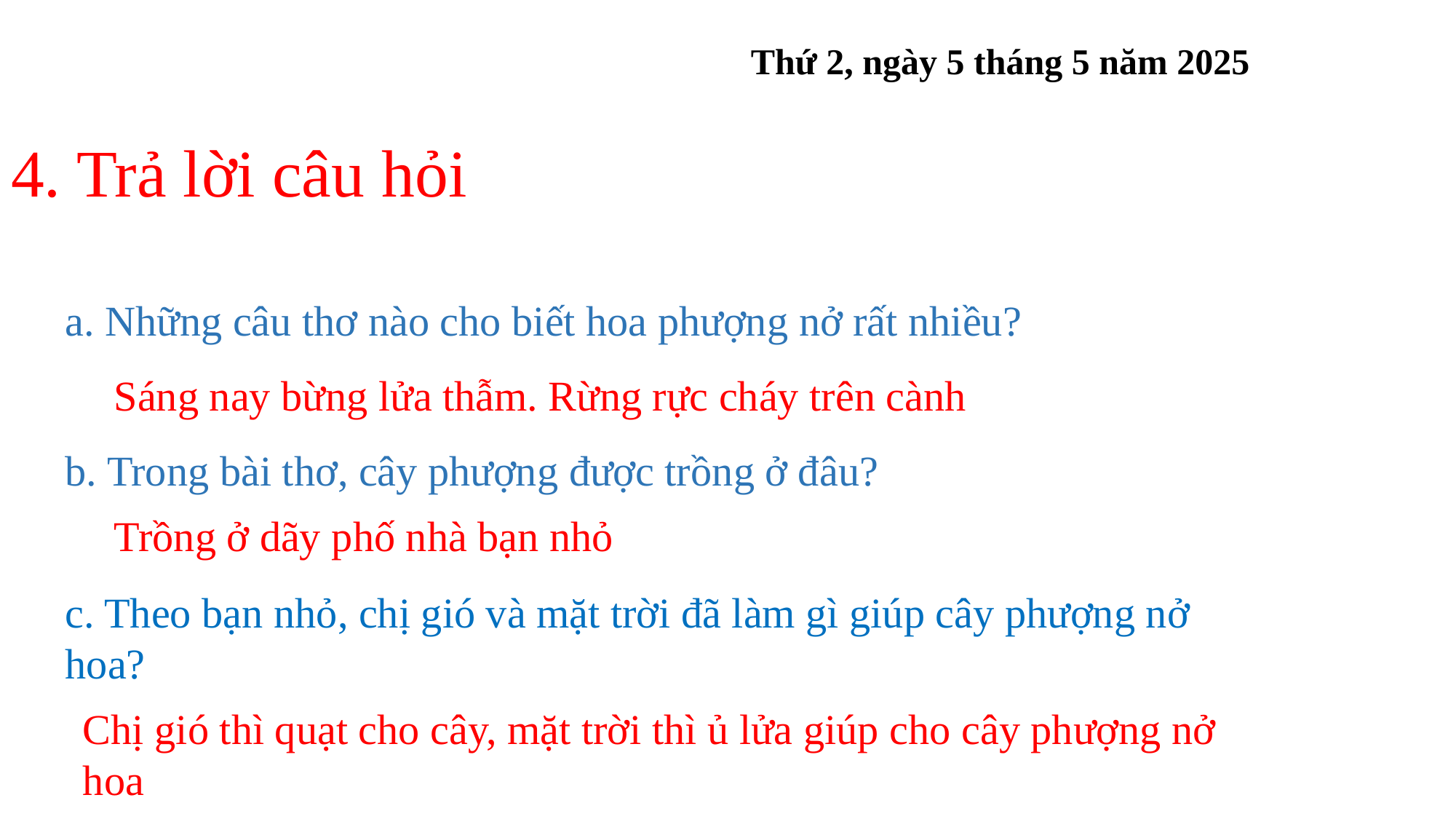

Thứ 2, ngày 5 tháng 5 năm 2025
4. Trả lời câu hỏi
a. Những câu thơ nào cho biết hoa phượng nở rất nhiều?
Sáng nay bừng lửa thẫm. Rừng rực cháy trên cành

b. Trong bài thơ, cây phượng được trồng ở đâu?

Trồng ở dãy phố nhà bạn nhỏ
c. Theo bạn nhỏ, chị gió và mặt trời đã làm gì giúp cây phượng nở hoa?
Chị gió thì quạt cho cây, mặt trời thì ủ lửa giúp cho cây phượng nở hoa